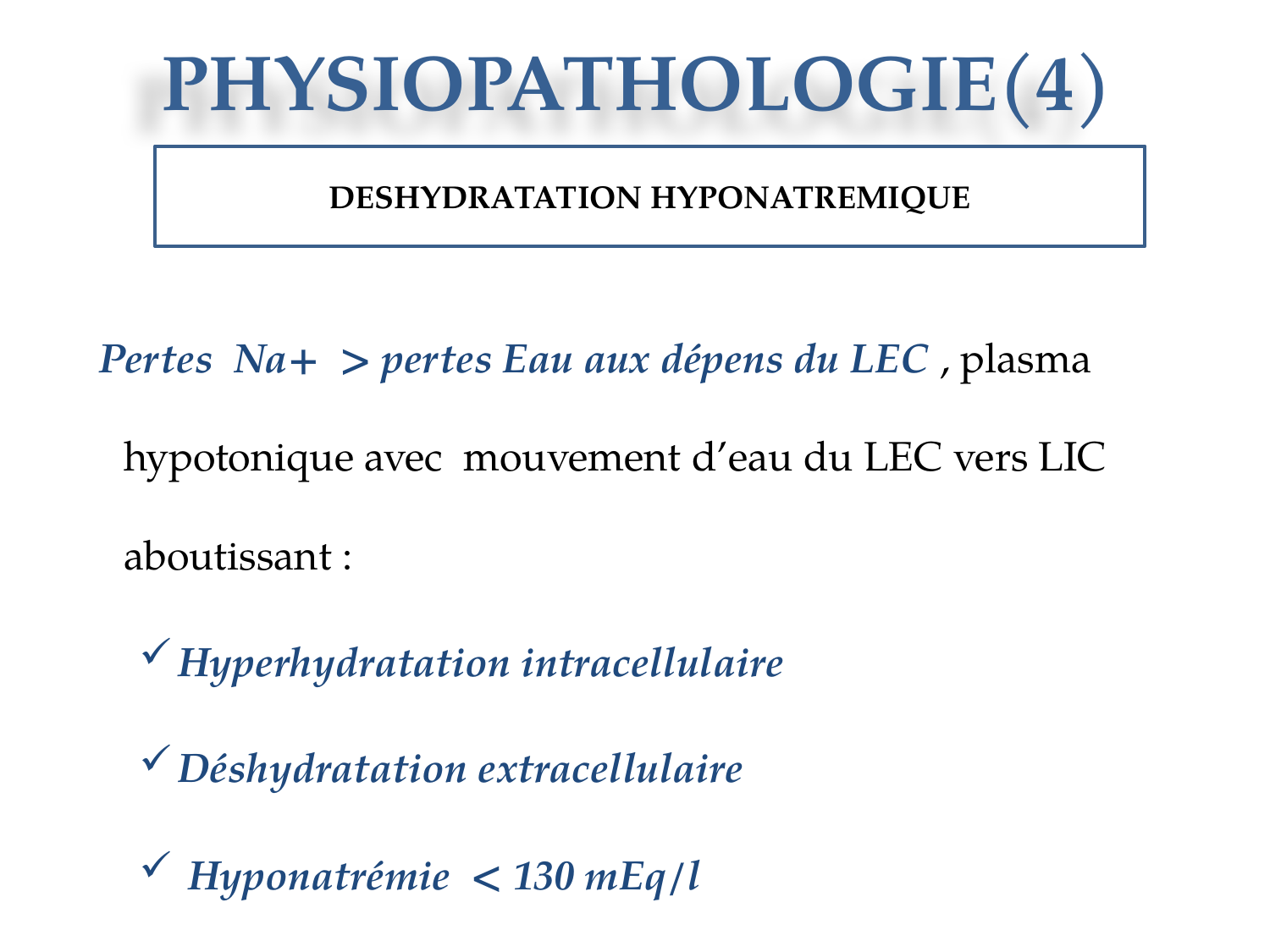

# PHYSIOPATHOLOGIE(4)
DESHYDRATATION HYPONATREMIQUE
  Pertes  Na+  > pertes Eau aux dépens du LEC , plasma hypotonique avec  mouvement d’eau du LEC vers LIC aboutissant :
Hyperhydratation intracellulaire
Déshydratation extracellulaire
 Hyponatrémie  < 130 mEq/l